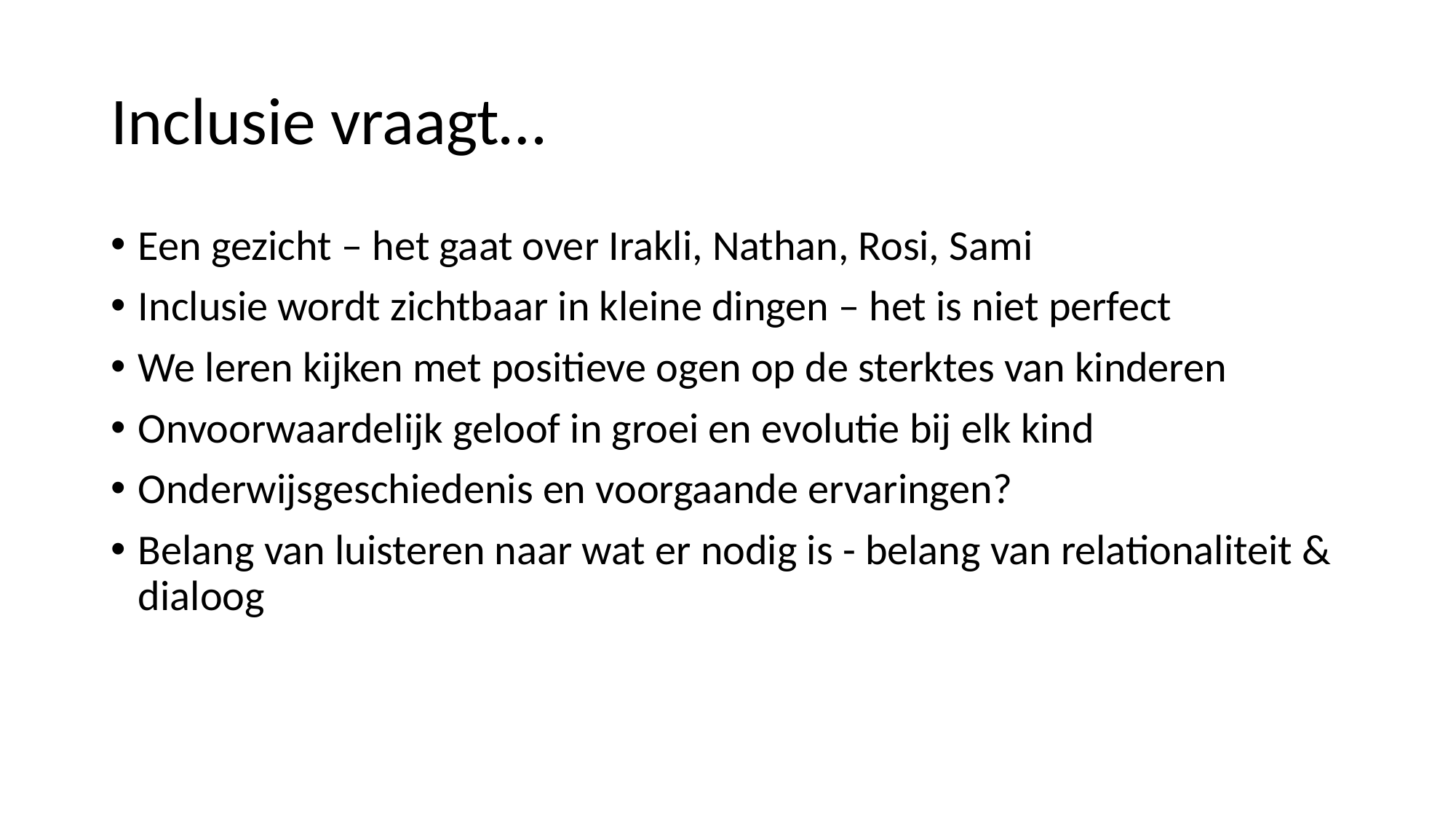

# Inclusie vraagt…
Een gezicht – het gaat over Irakli, Nathan, Rosi, Sami
Inclusie wordt zichtbaar in kleine dingen – het is niet perfect
We leren kijken met positieve ogen op de sterktes van kinderen
Onvoorwaardelijk geloof in groei en evolutie bij elk kind
Onderwijsgeschiedenis en voorgaande ervaringen?
Belang van luisteren naar wat er nodig is - belang van relationaliteit & dialoog